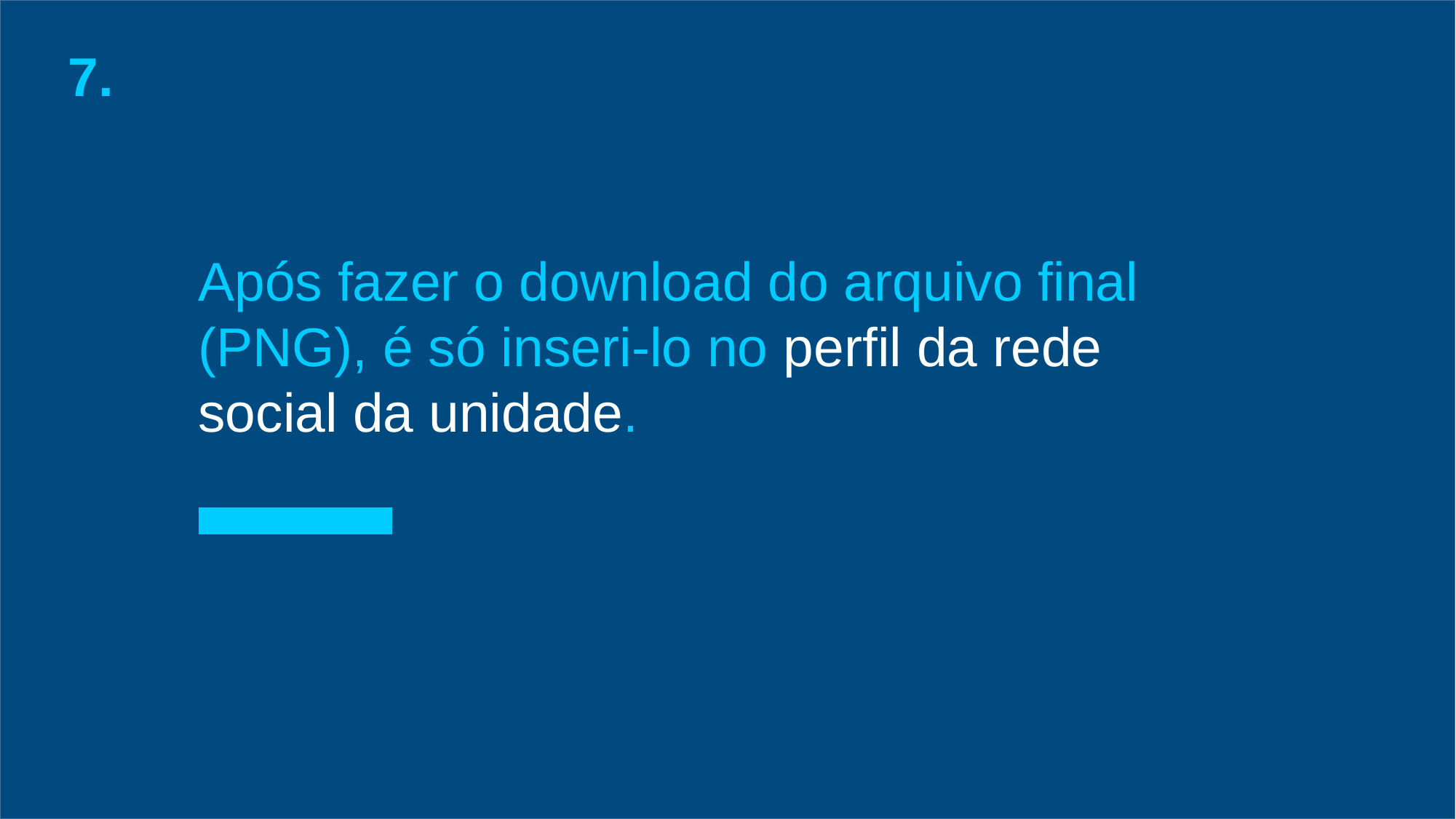

7.
Após fazer o download do arquivo final (PNG), é só inseri-lo no perfil da rede social da unidade.